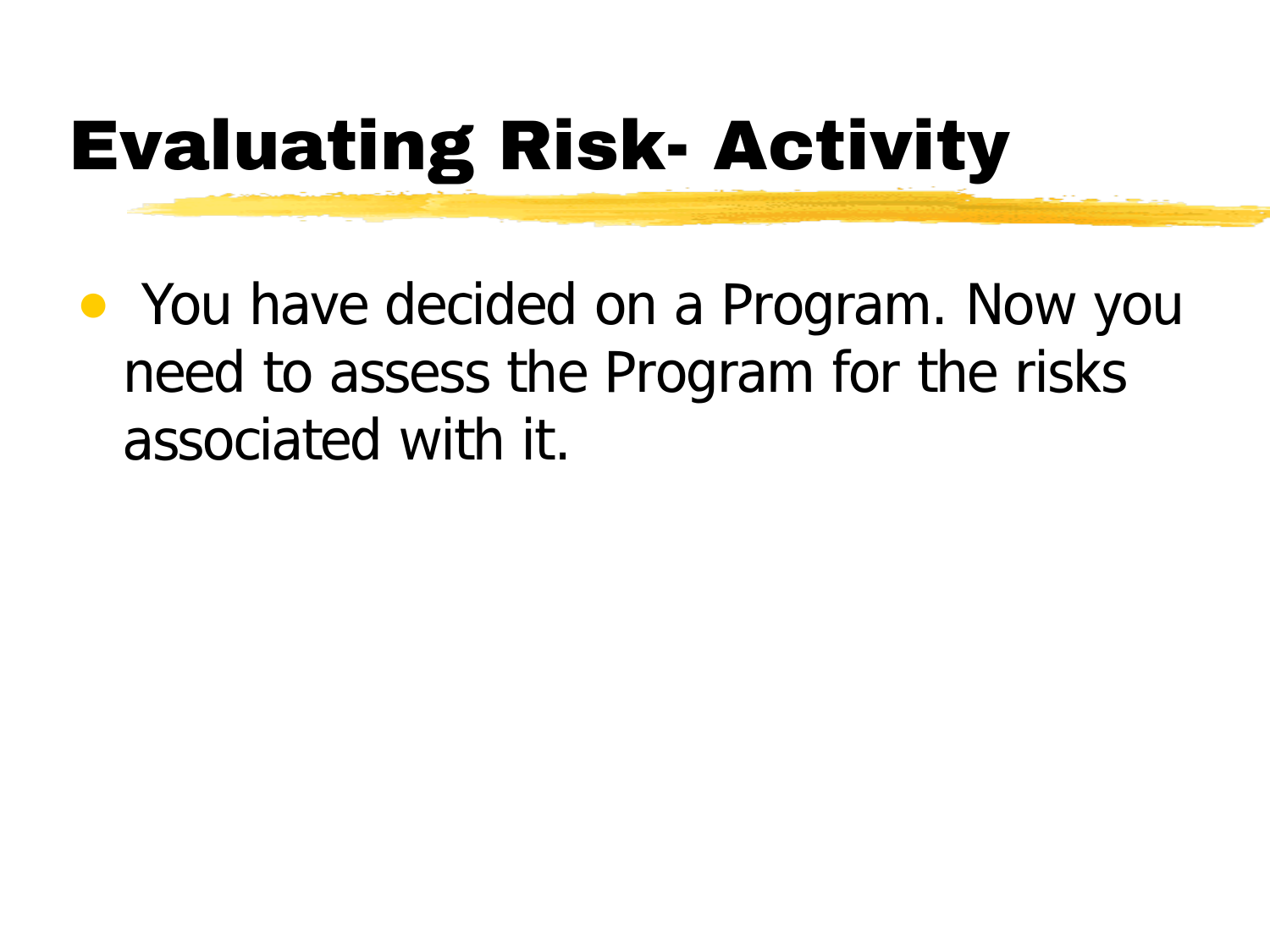

# Evaluating Risk- Activity
 You have decided on a Program. Now you need to assess the Program for the risks associated with it.